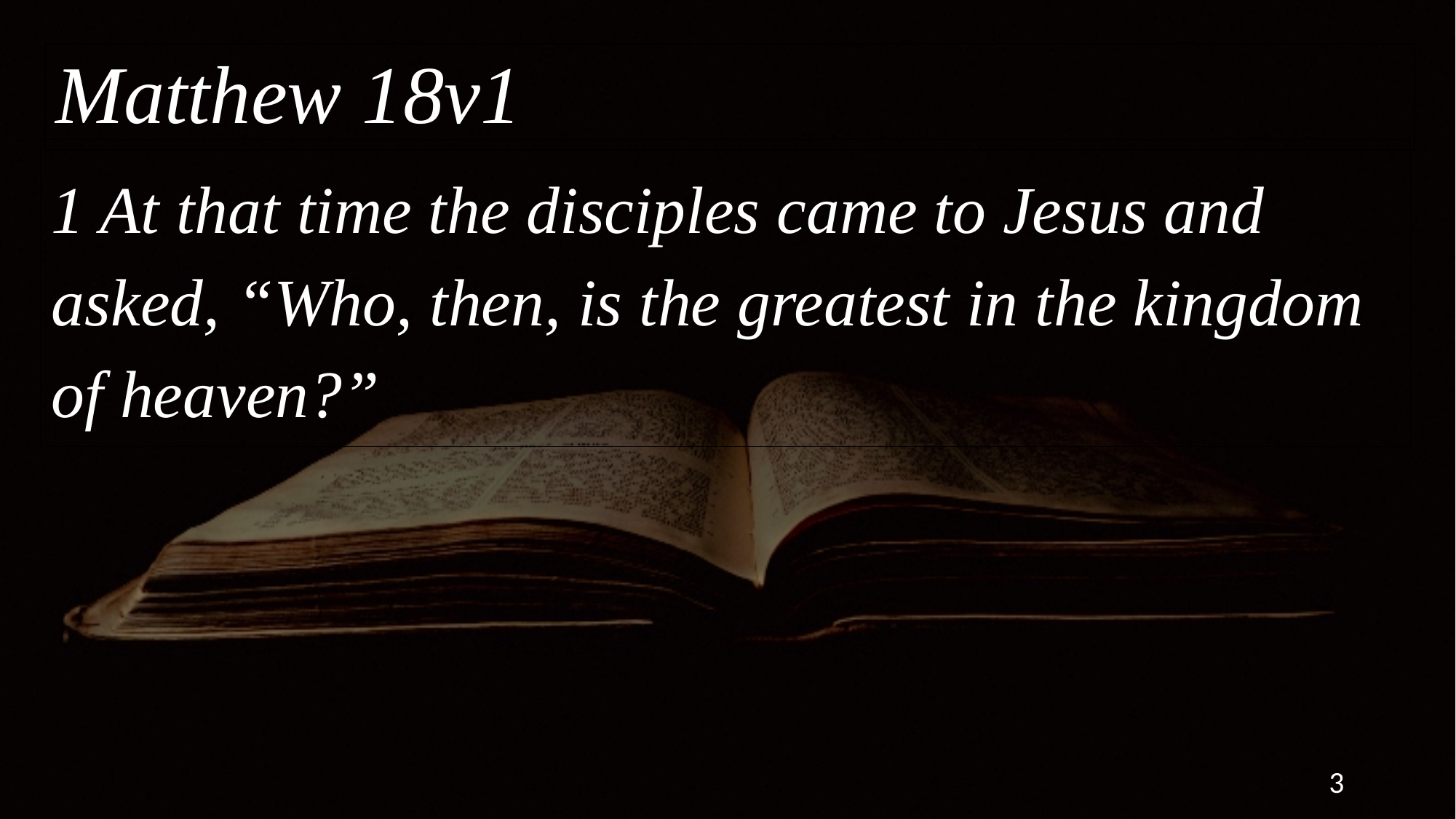

Matthew 18v1
# 1 At that time the disciples came to Jesus and asked, “Who, then, is the greatest in the kingdom of heaven?”
3